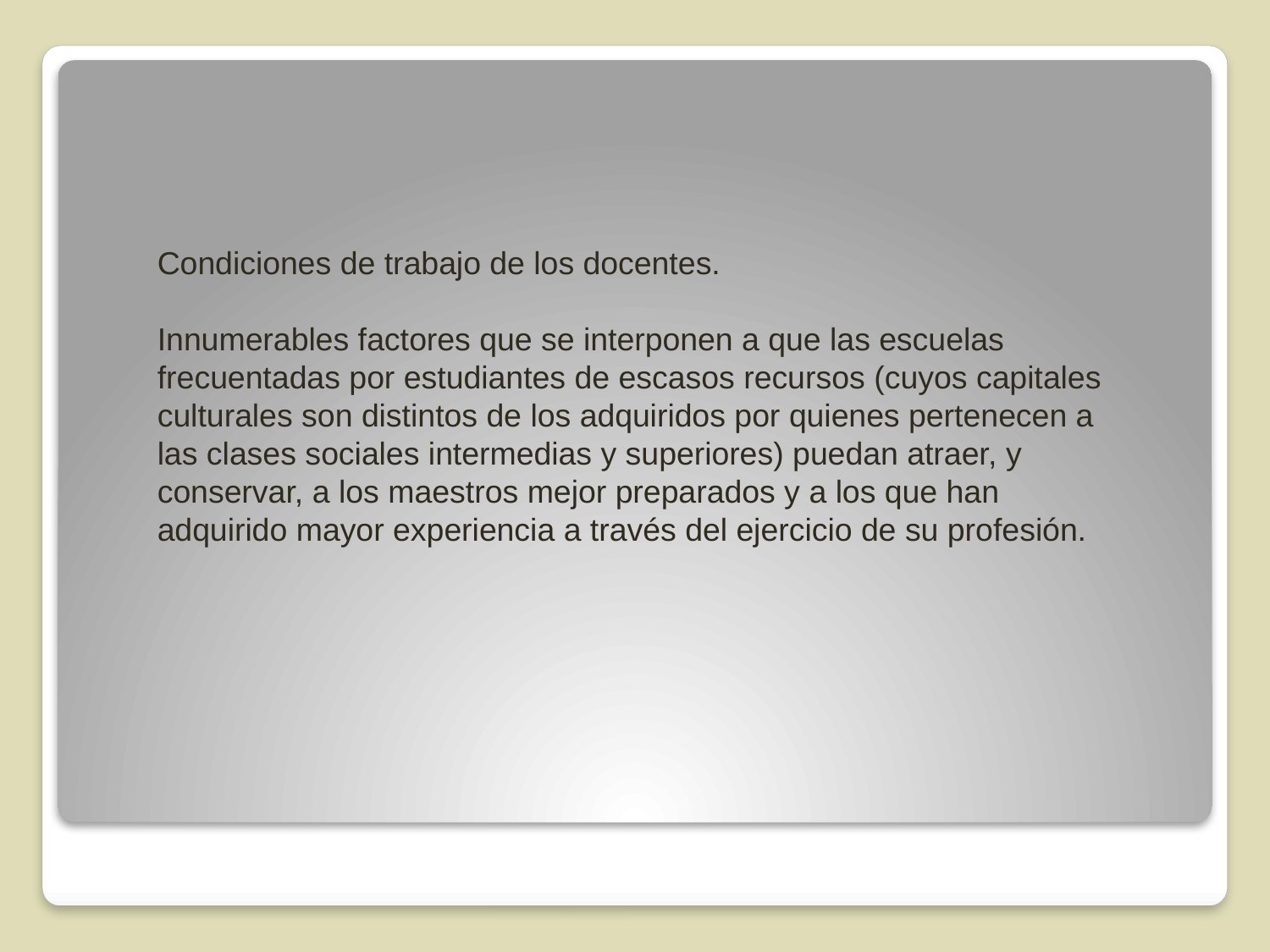

Condiciones de trabajo de los docentes.

Innumerables factores que se interponen a que las escuelas frecuentadas por estudiantes de escasos recursos (cuyos capitales culturales son distintos de los adquiridos por quienes pertenecen a las clases sociales intermedias y superiores) puedan atraer, y conservar, a los maestros mejor preparados y a los que han adquirido mayor experiencia a través del ejercicio de su profesión.